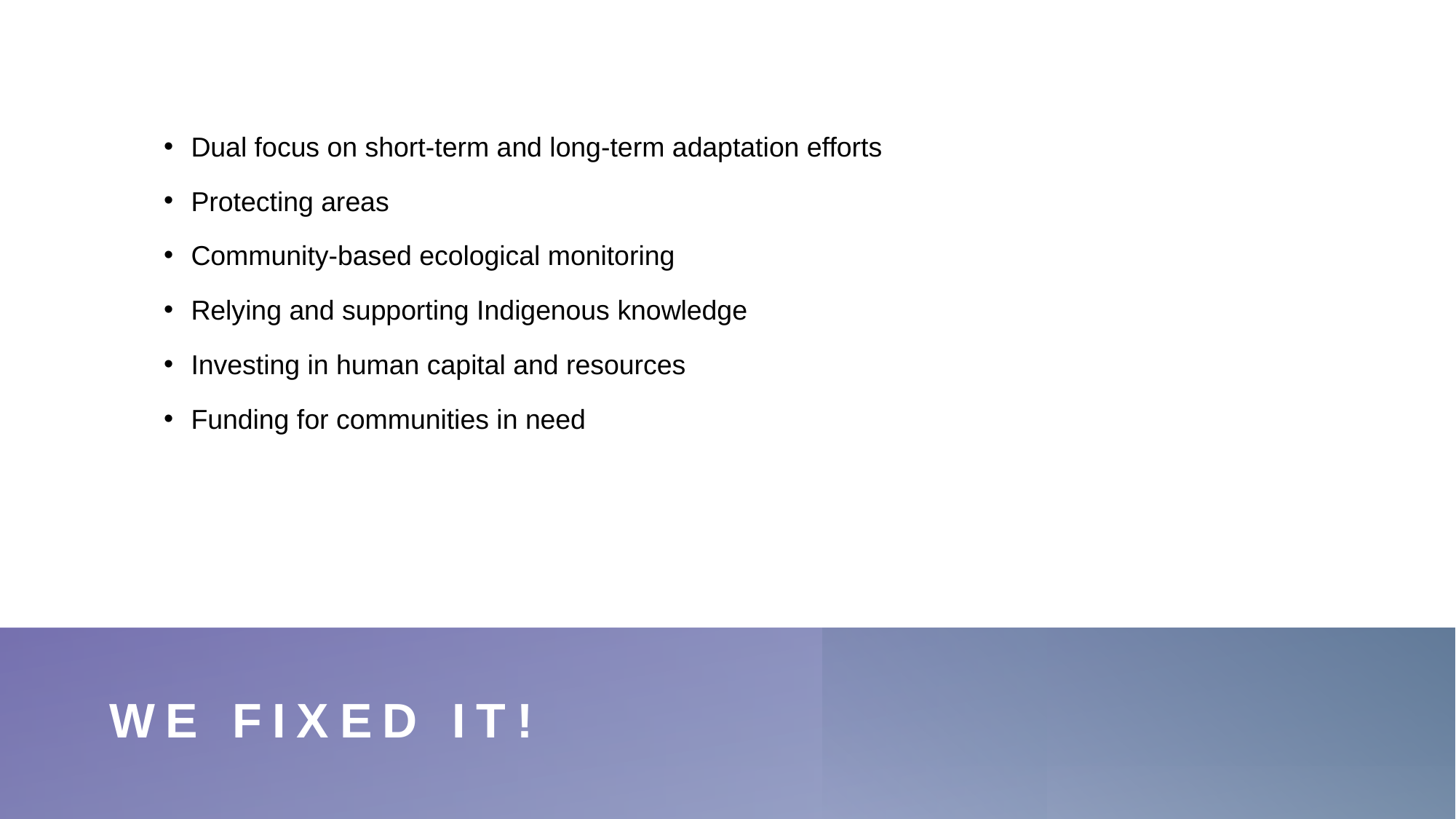

Dual focus on short-term and long-term adaptation efforts
Protecting areas
Community-based ecological monitoring
Relying and supporting Indigenous knowledge
Investing in human capital and resources
Funding for communities in need

# We fixed it!